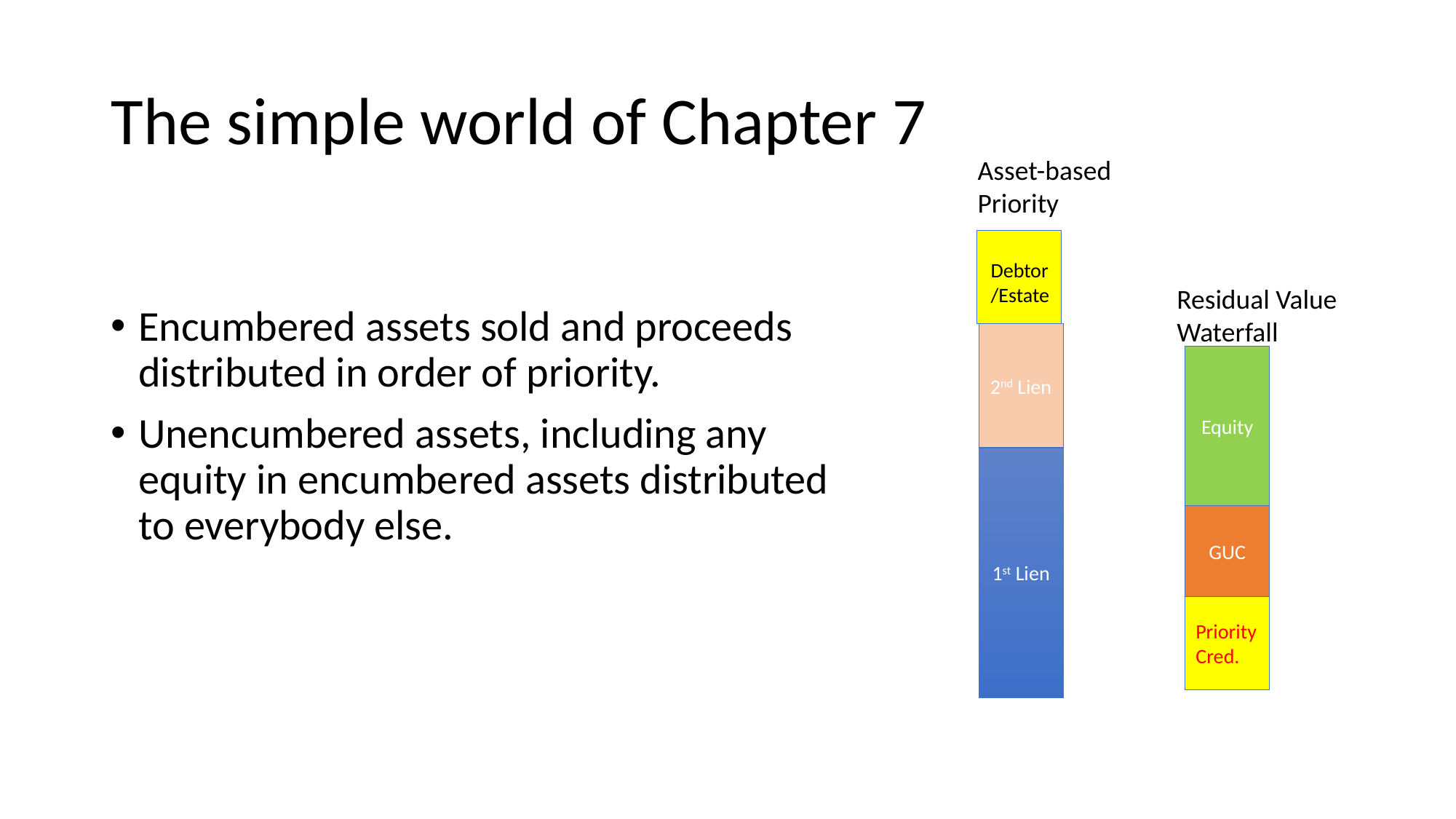

# The simple world of Chapter 7
Asset-based
Priority

Debtor
/Estate
2nd Lien
1st Lien

Residual Value
Waterfall

Encumbered assets sold and proceeds distributed in order of priority.
Unencumbered assets, including any equity in encumbered assets distributed to everybody else.
Equity
GUC
Priority
Cred.